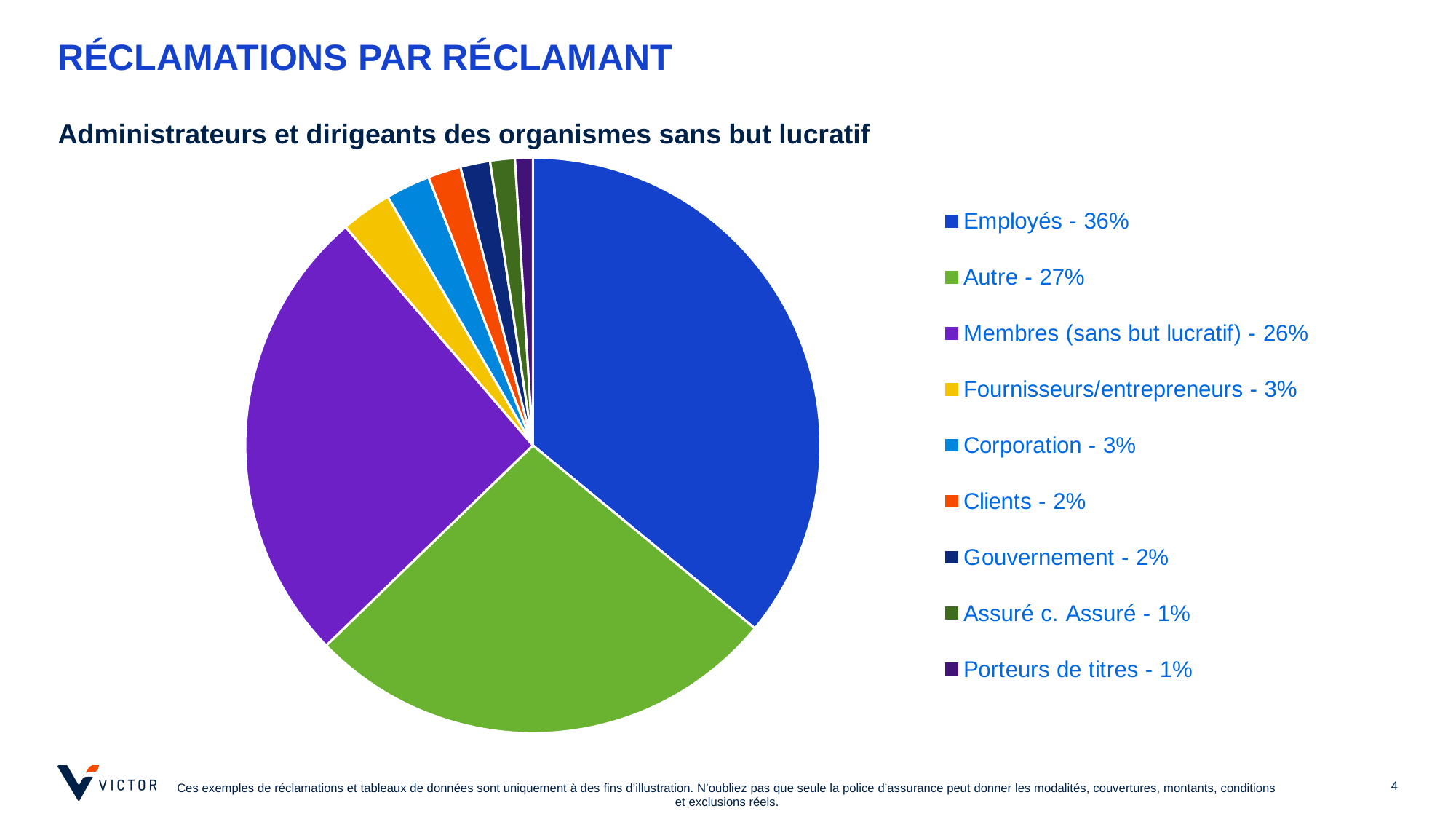

# Réclamations par réclamant
Administrateurs et dirigeants des organismes sans but lucratif

### Chart

| Category | Sales |
|---|---|
| Employés - 36% | 0.3612662942271881 |
| Autre - 27% | 0.26908752327746743 |
| Membres (sans but lucratif) - 26% | 0.260707635009311 |
| Fournisseurs/entrepreneurs - 3% | 0.028864059590316574 |
| Corporation - 3% | 0.025139664804469275 |
| Clients - 2% | 0.0186219739292365 |
| Gouvernement - 2% | 0.01675977653631285 |
| Assuré c. Assuré - 1% | 0.013966480446927373 |
| Porteurs de titres - 1% | 0.01 |

[unsupported chart]

4
Ces exemples de réclamations et tableaux de données sont uniquement à des fins d’illustration. N’oubliez pas que seule la police d’assurance peut donner les modalités, couvertures, montants, conditions et exclusions réels.